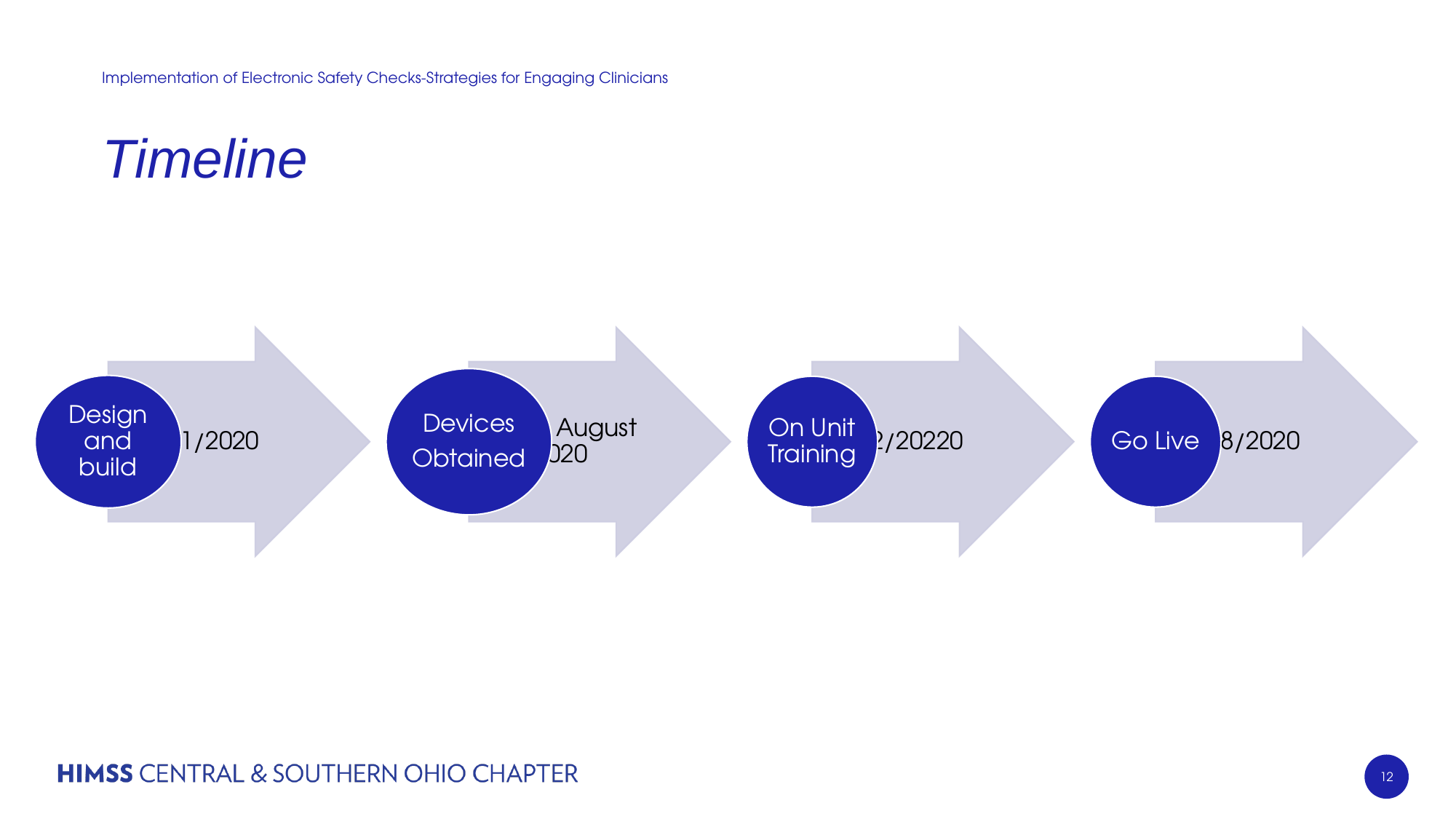

# Timeline
3/11/2020
Design and build
June- August 2020
Devices
Obtained
9/2/20220
On Unit Training
9/8/2020
Go Live
12